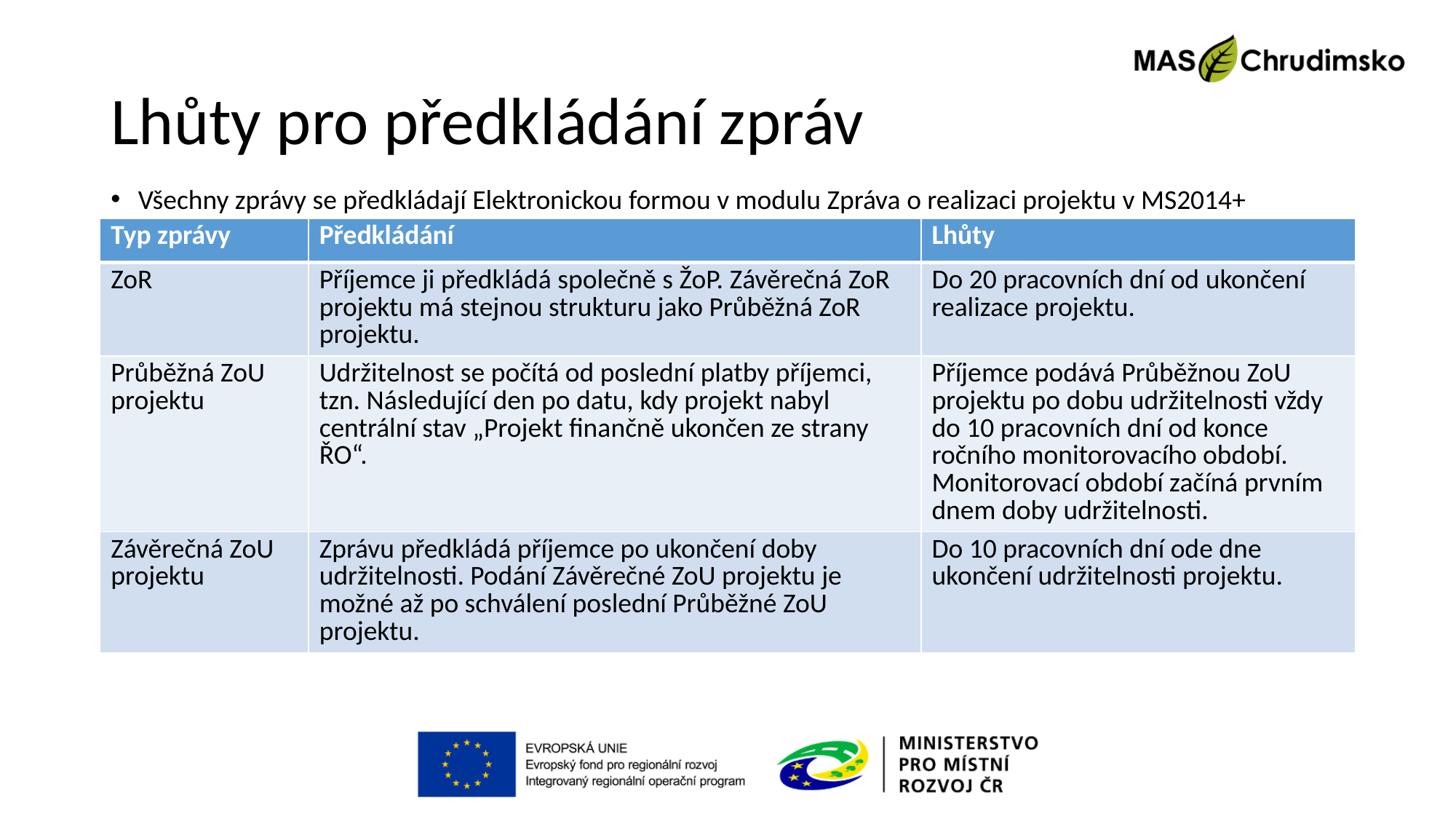

# Lhůty pro předkládání zpráv
Všechny zprávy se předkládají Elektronickou formou v modulu Zpráva o realizaci projektu v MS2014+
| Typ zprávy | Předkládání | Lhůty |
| --- | --- | --- |
| ZoR | Příjemce ji předkládá společně s ŽoP. Závěrečná ZoR projektu má stejnou strukturu jako Průběžná ZoR projektu. | Do 20 pracovních dní od ukončení realizace projektu. |
| Průběžná ZoU projektu | Udržitelnost se počítá od poslední platby příjemci, tzn. Následující den po datu, kdy projekt nabyl centrální stav „Projekt finančně ukončen ze strany ŘO“. | Příjemce podává Průběžnou ZoU projektu po dobu udržitelnosti vždy do 10 pracovních dní od konce ročního monitorovacího období. Monitorovací období začíná prvním dnem doby udržitelnosti. |
| Závěrečná ZoU projektu | Zprávu předkládá příjemce po ukončení doby udržitelnosti. Podání Závěrečné ZoU projektu je možné až po schválení poslední Průběžné ZoU projektu. | Do 10 pracovních dní ode dne ukončení udržitelnosti projektu. |